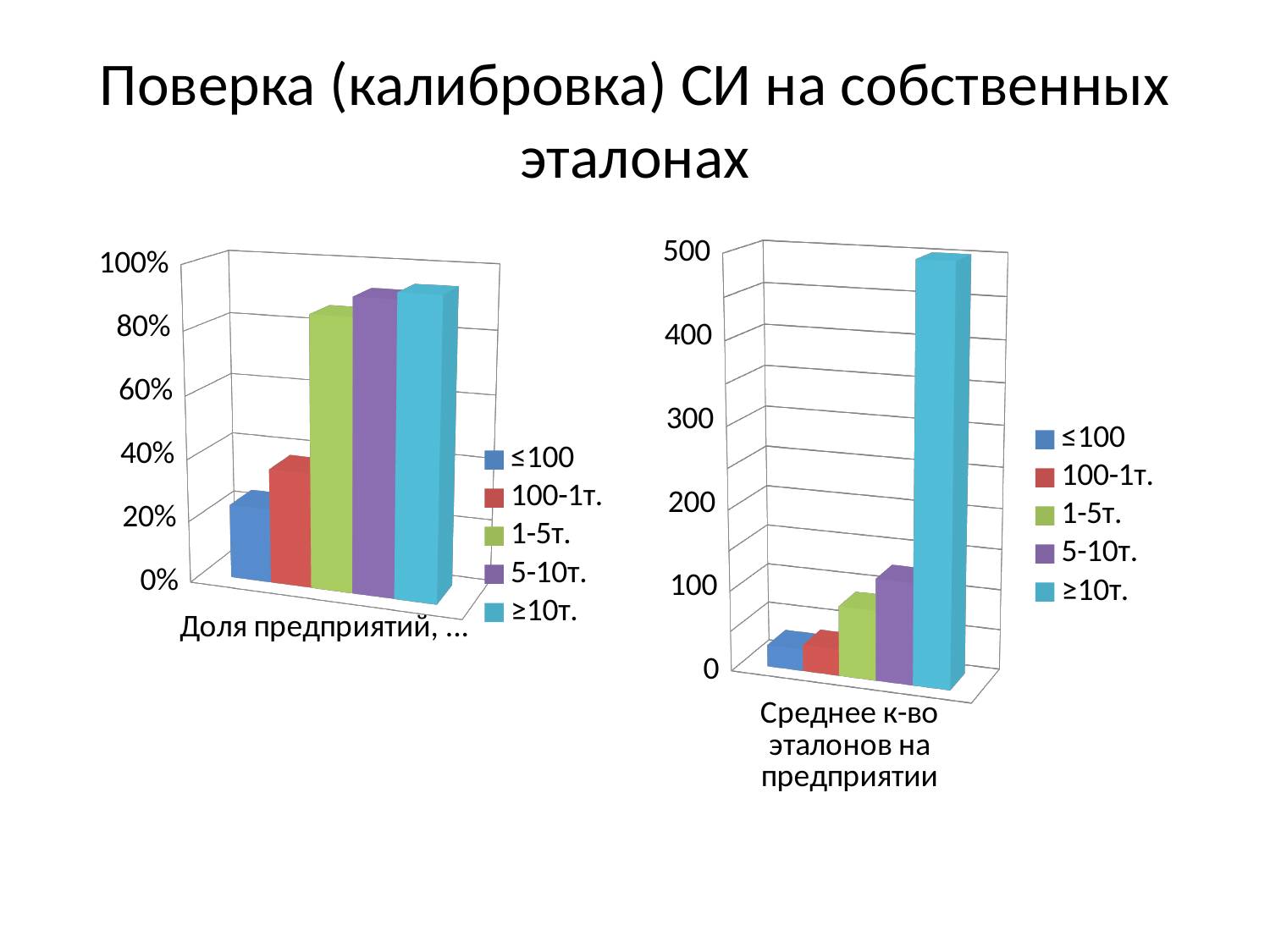

# Поверка (калибровка) СИ на собственных эталонах

[unsupported chart]

[unsupported chart]